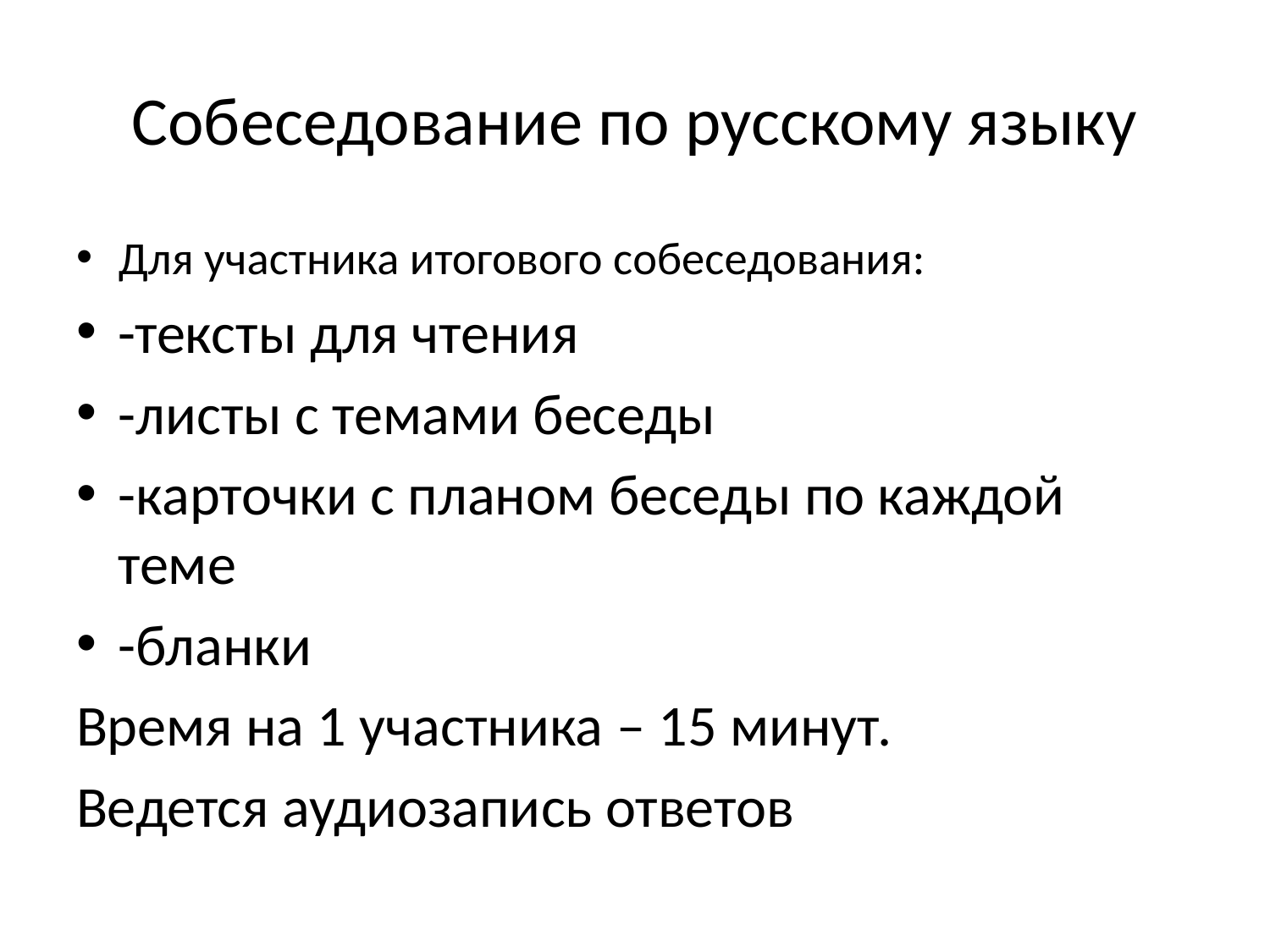

# Собеседование по русскому языку
Для участника итогового собеседования:
-тексты для чтения
-листы с темами беседы
-карточки с планом беседы по каждой теме
-бланки
Время на 1 участника – 15 минут.
Ведется аудиозапись ответов